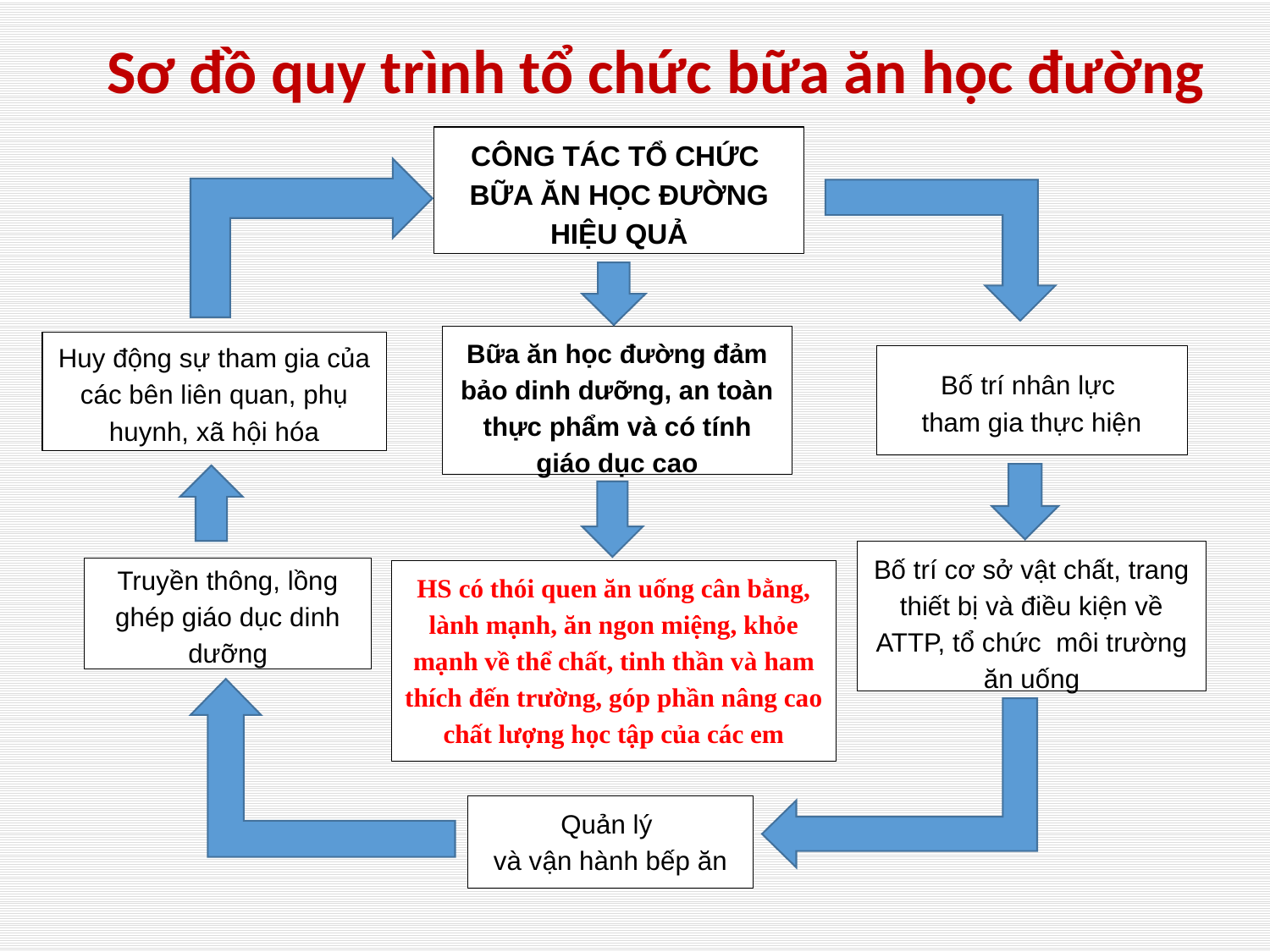

# Sơ đồ quy trình tổ chức bữa ăn học đường

CÔNG TÁC TỔ CHỨC
BỮA ĂN HỌC ĐƯỜNG
HIỆU QUẢ

Bữa ăn học đường đảm bảo dinh dưỡng, an toàn thực phẩm và có tính giáo dục cao
Huy động sự tham gia của các bên liên quan, phụ huynh, xã hội hóa
Bố trí nhân lực
tham gia thực hiện

Bố trí cơ sở vật chất, trang thiết bị và điều kiện về ATTP, tổ chức  môi trường ăn uống
Truyền thông, lồng ghép giáo dục dinh dưỡng
HS có thói quen ăn uống cân bằng, lành mạnh, ăn ngon miệng, khỏe mạnh về thể chất, tinh thần và ham thích đến trường, góp phần nâng cao chất lượng học tập của các em

Quản lý
và vận hành bếp ăn